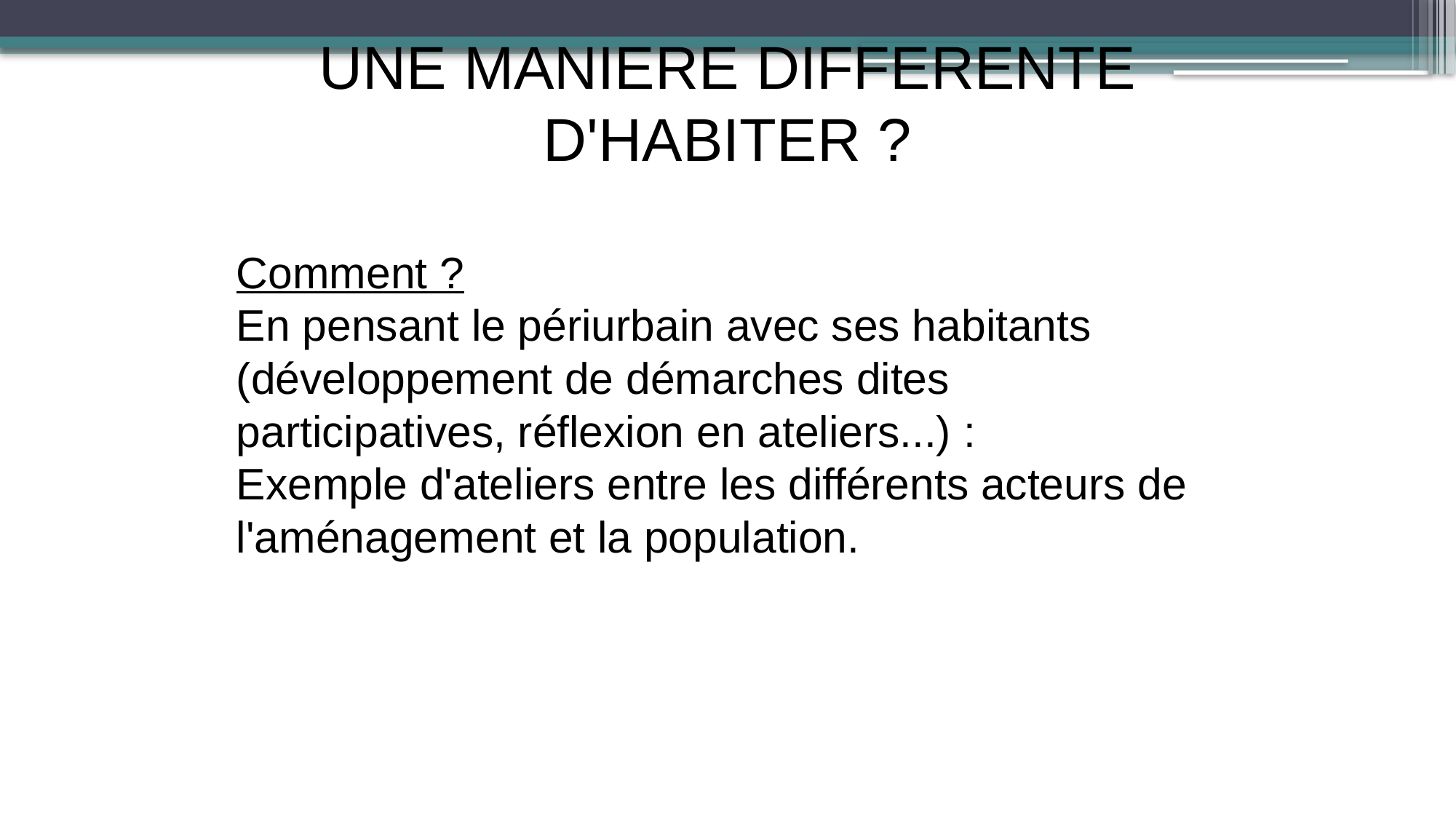

UNE MANIERE DIFFERENTE D'HABITER ?

Comment ?
En pensant le périurbain avec ses habitants (développement de démarches dites participatives, réflexion en ateliers...) :
Exemple d'ateliers entre les différents acteurs de l'aménagement et la population.